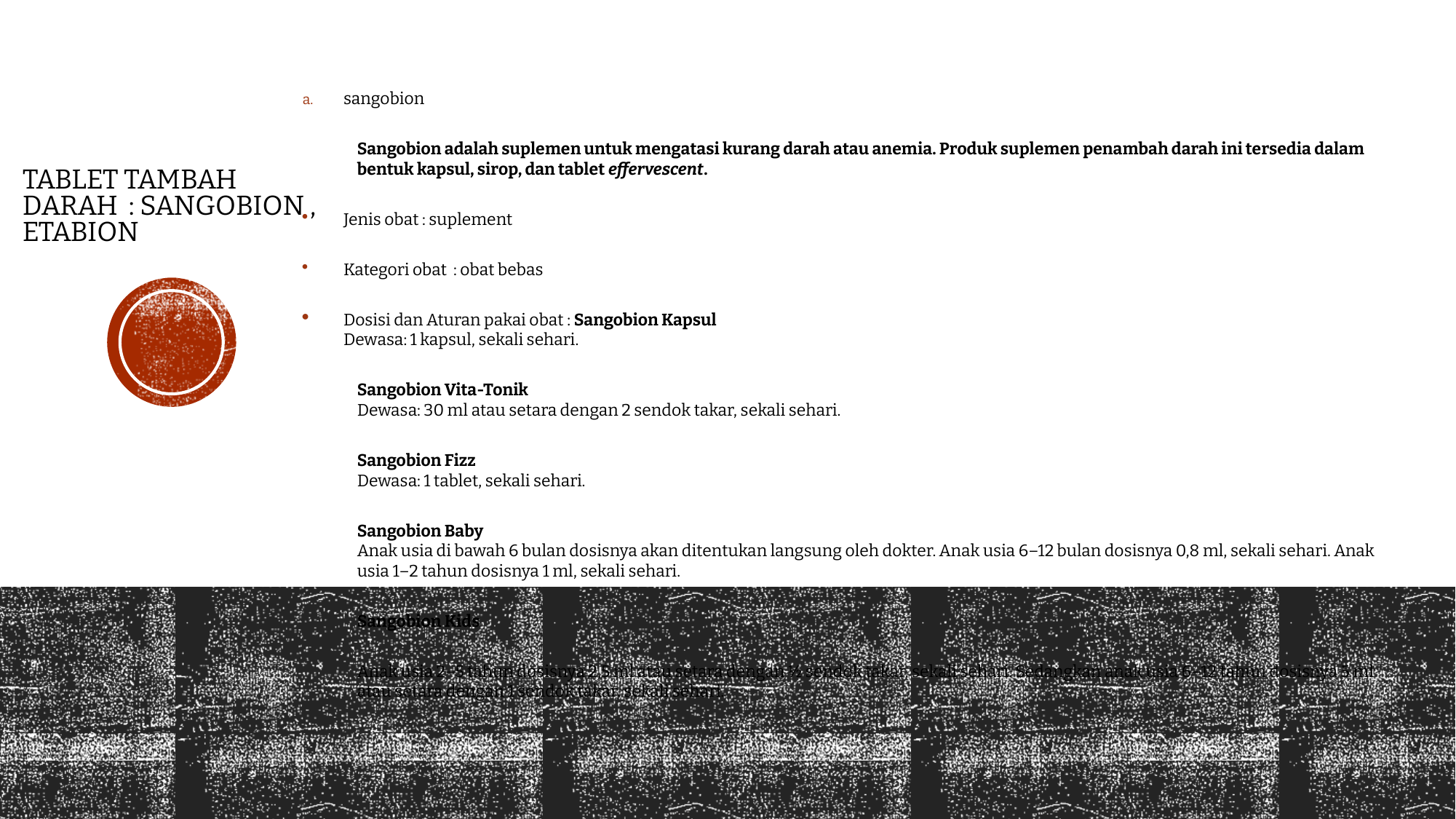

sangobion
Sangobion adalah suplemen untuk mengatasi kurang darah atau anemia. Produk suplemen penambah darah ini tersedia dalam bentuk kapsul, sirop, dan tablet effervescent.
Jenis obat : suplement
Kategori obat  : obat bebas
Dosisi dan Aturan pakai obat : Sangobion Kapsul
Dewasa: 1 kapsul, sekali sehari.
Sangobion Vita-Tonik
Dewasa: 30 ml atau setara dengan 2 sendok takar, sekali sehari.
Sangobion Fizz
Dewasa: 1 tablet, sekali sehari.
Sangobion Baby
Anak usia di bawah 6 bulan dosisnya akan ditentukan langsung oleh dokter. Anak usia 6–12 bulan dosisnya 0,8 ml, sekali sehari. Anak usia 1–2 tahun dosisnya 1 ml, sekali sehari.
Sangobion Kids
Anak usia 2–5 tahun dosisnya 2,5 ml atau setara dengan ½ sendok takar, sekali sehari. Sedangkan anak usia 6–12 tahun dosisnya 5 ml atau setara dengan 1 sendok takar, sekali sehari.

# tablet tambah darah  : sangobion , etabion